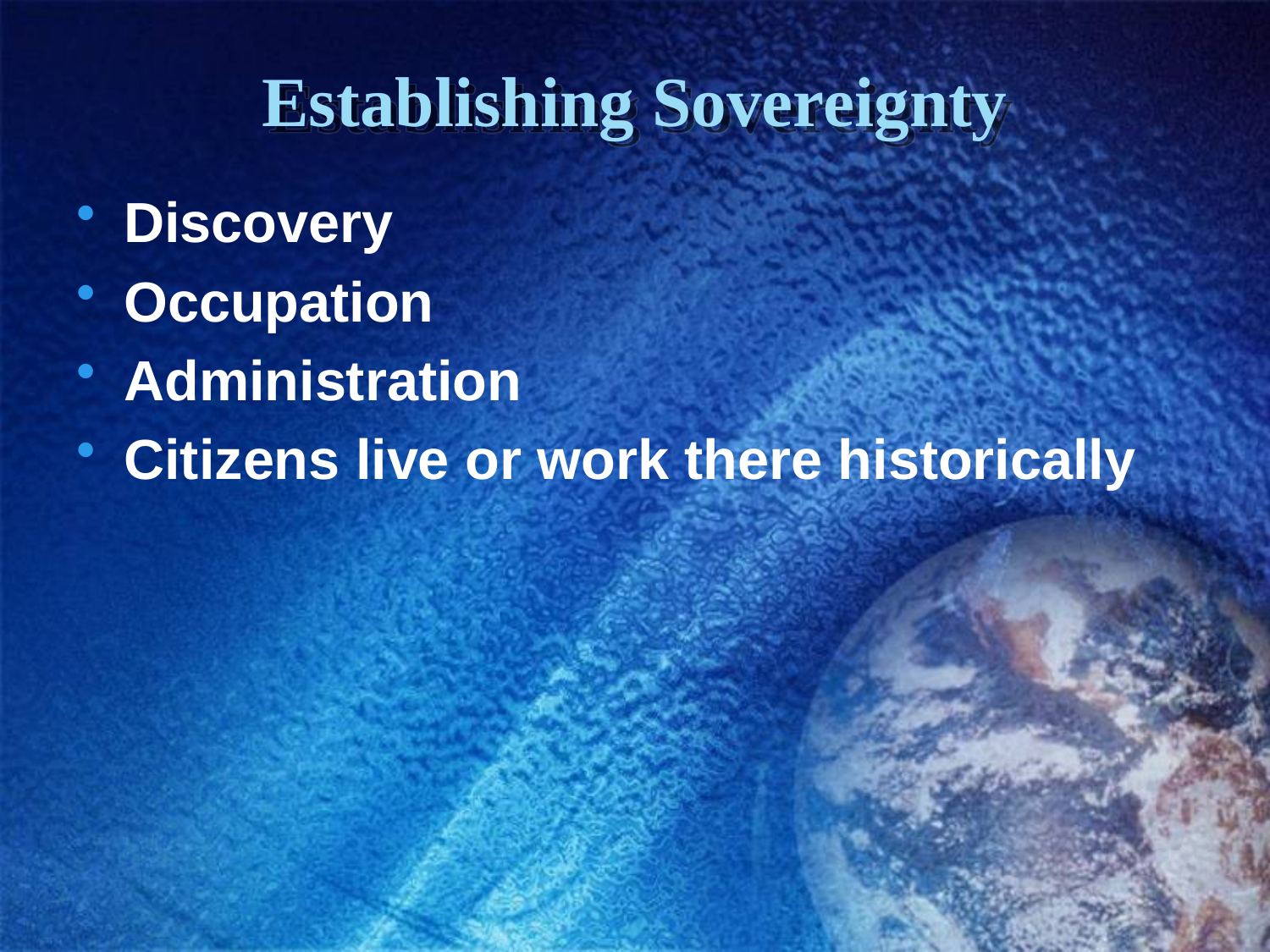

# Establishing Sovereignty
Discovery
Occupation
Administration
Citizens live or work there historically